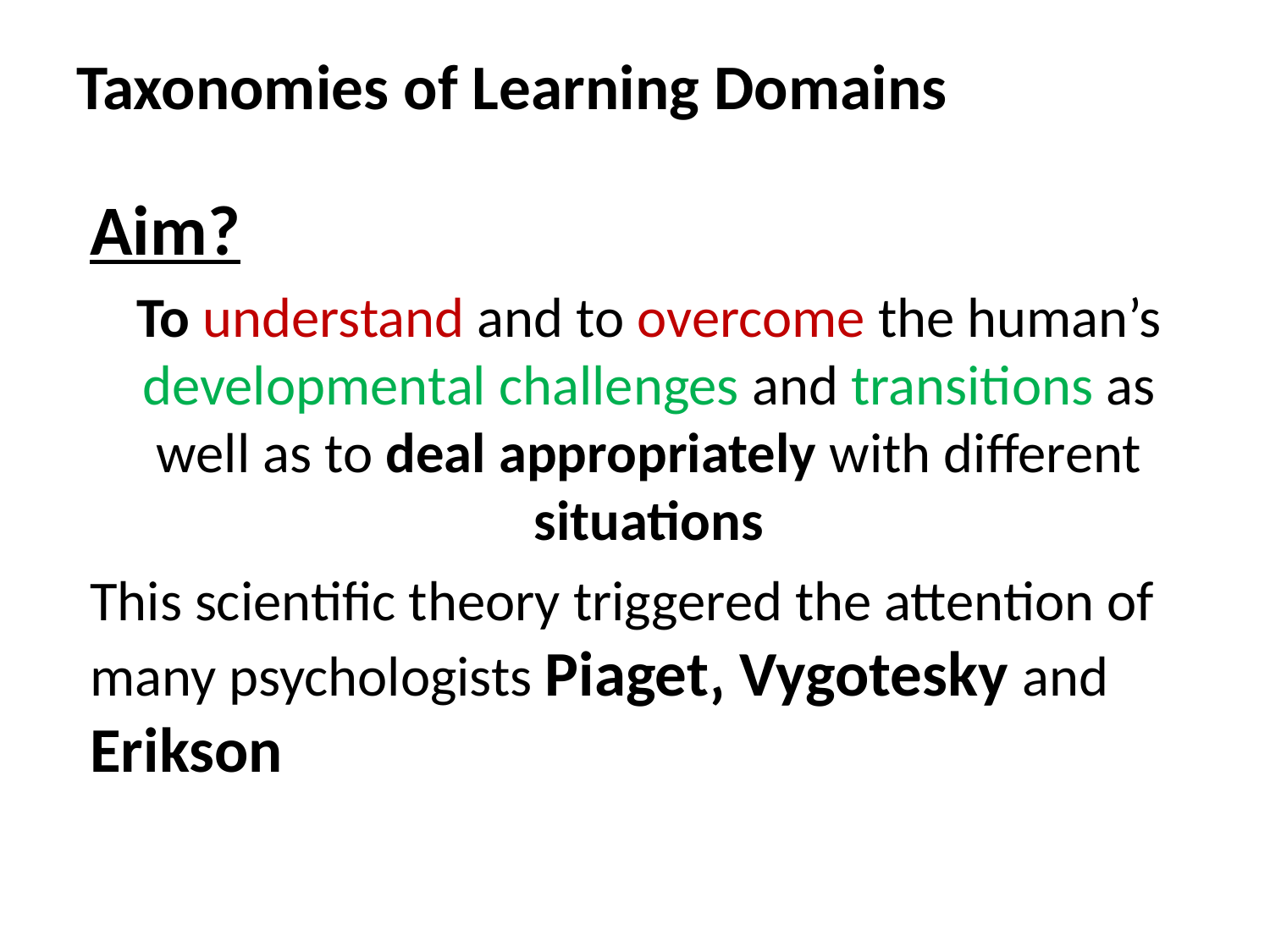

# Taxonomies of Learning Domains
	Aim?
	To understand and to overcome the human’s developmental challenges and transitions as well as to deal appropriately with different situations
	This scientific theory triggered the attention of many psychologists Piaget‚ Vygotesky and Erikson